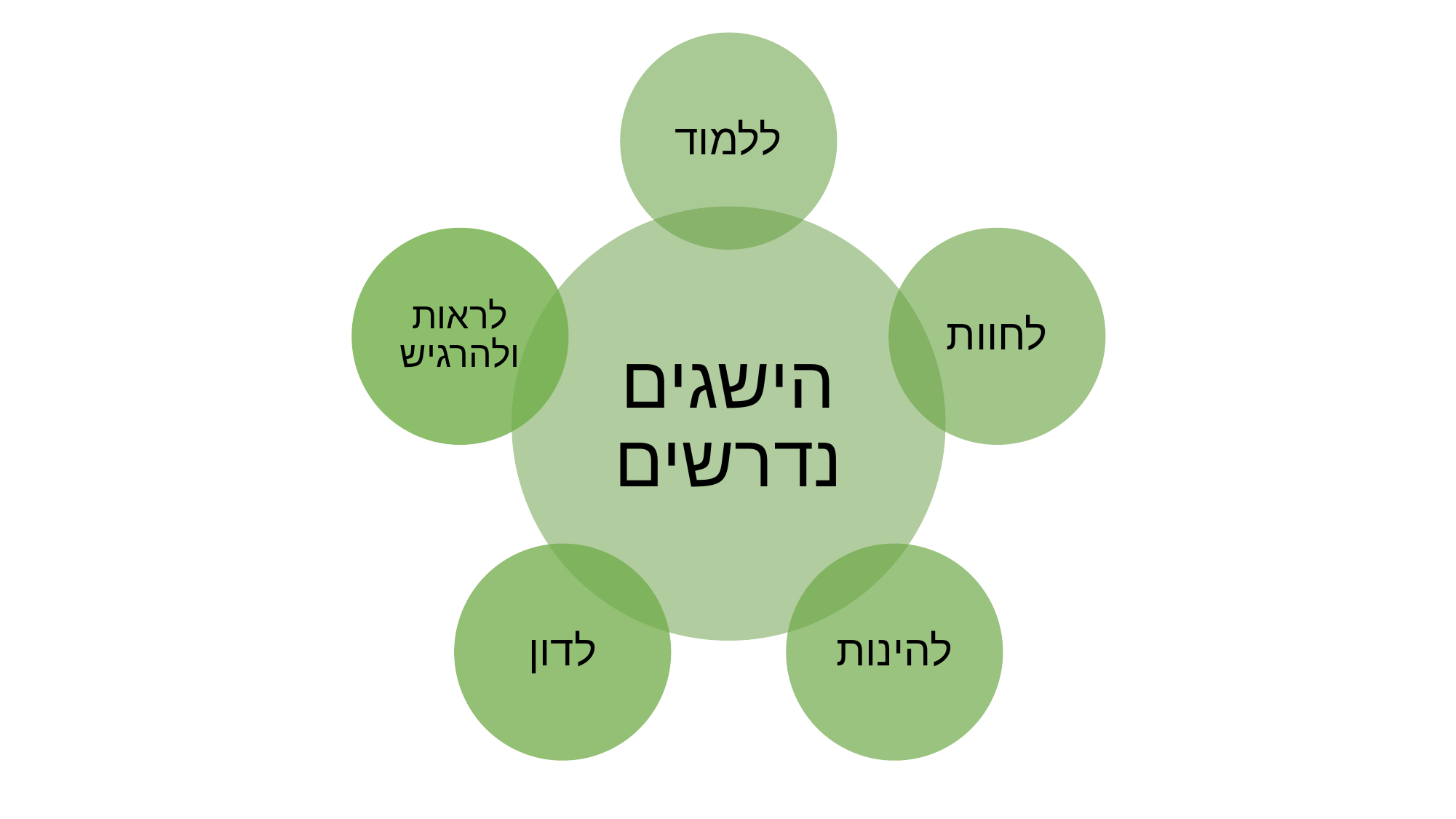

הישגים נדרשים
ללמוד
לחוות
להינות
לדון
לראות ולהרגיש